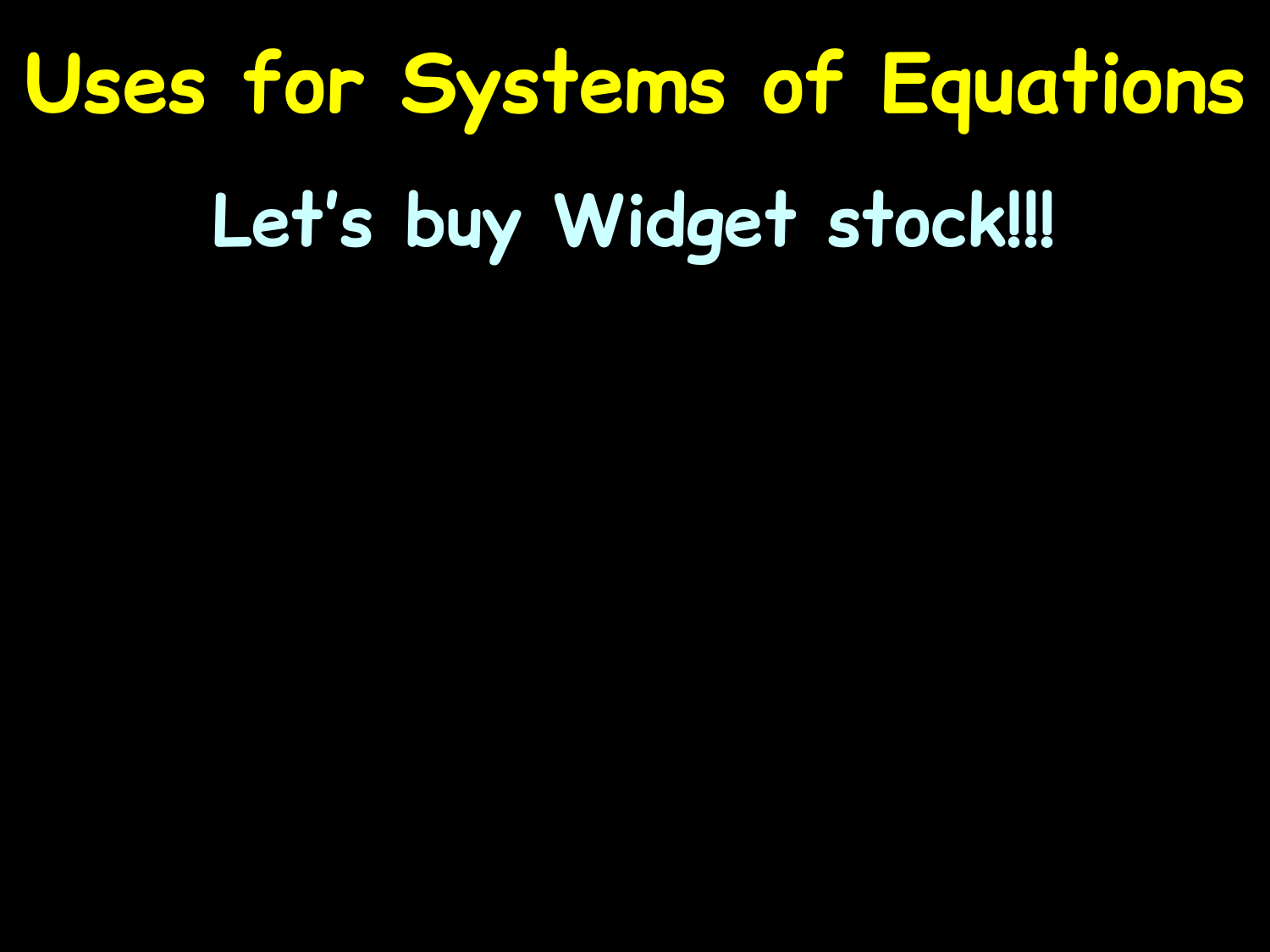

# Uses for Systems of Equations
Let’s buy Widget stock!!!